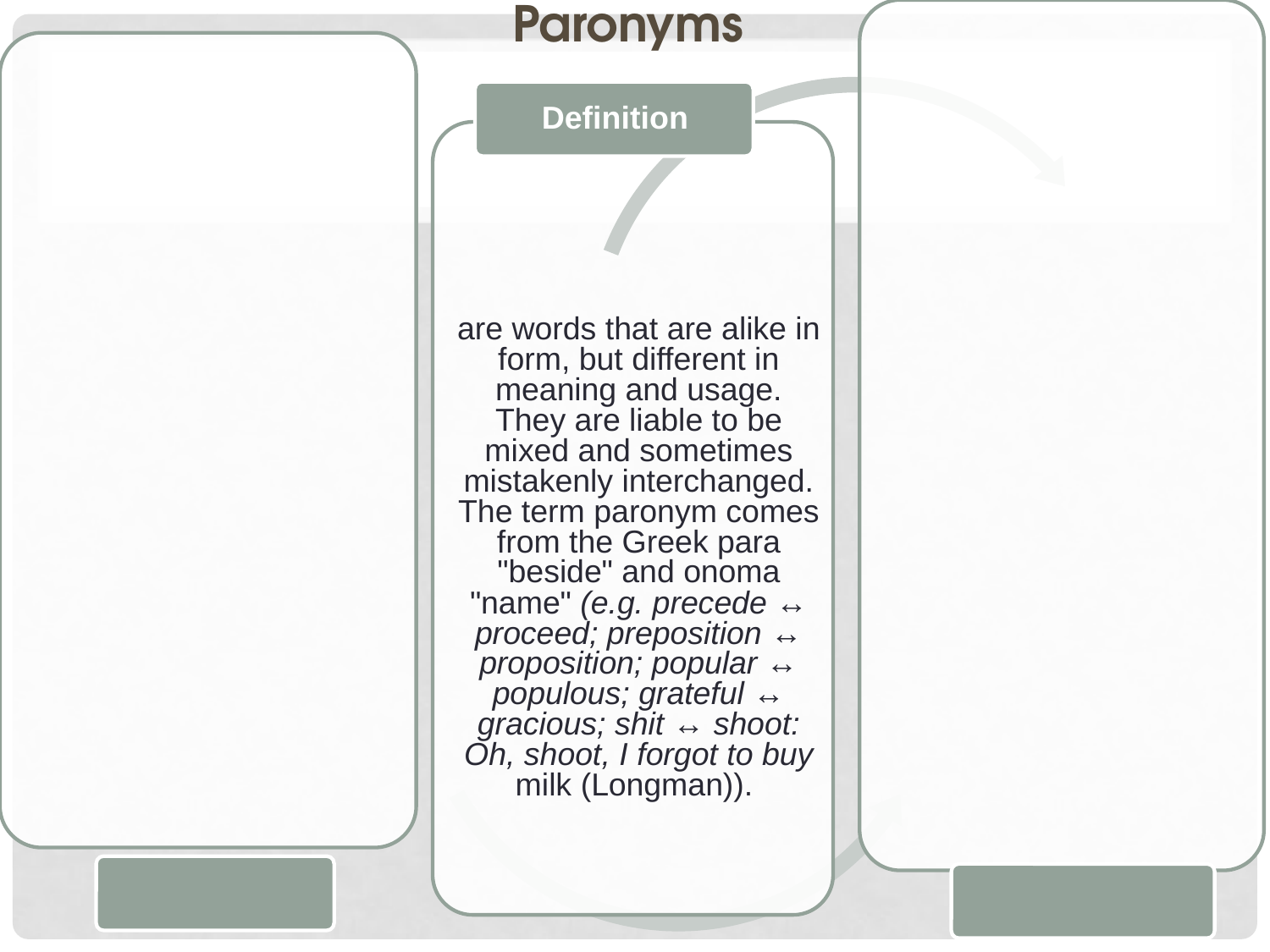

are words that are alike in form, but different in meaning and usage. They are liable to be mixed and sometimes mistakenly interchanged. The term paronym comes from the Greek para "beside" and onoma "name" (e.g. precede ↔ proceed; preposition ↔ proposition; popular ↔ populous; grateful ↔ gracious; shit ↔ shoot: Oh, shoot, I forgot to buy milk (Longman)).
Definition

   Paronyms